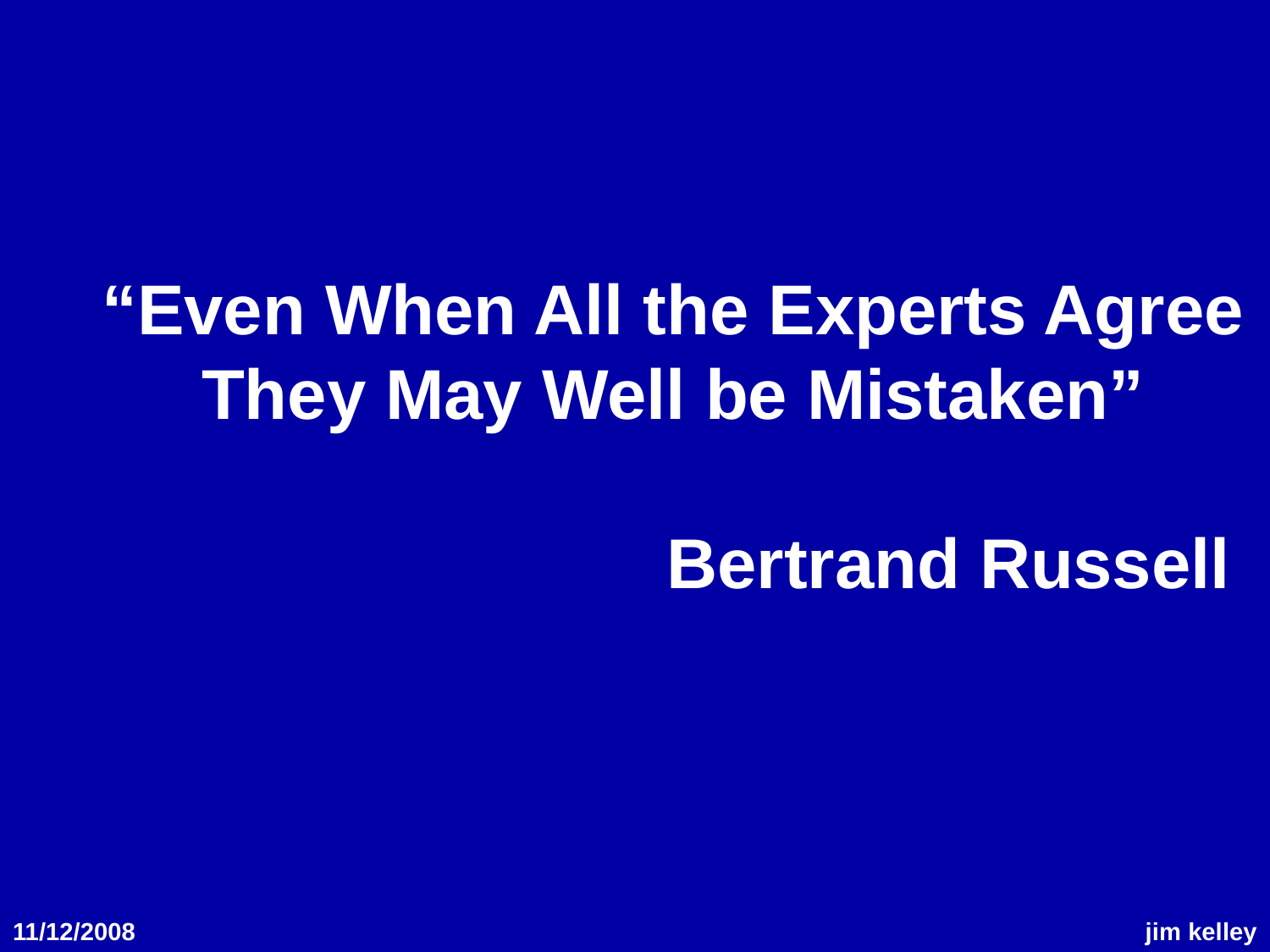

“Even When All the Experts Agree
They May Well be Mistaken”

                            Bertrand Russell

11/12/2008
jim kelley